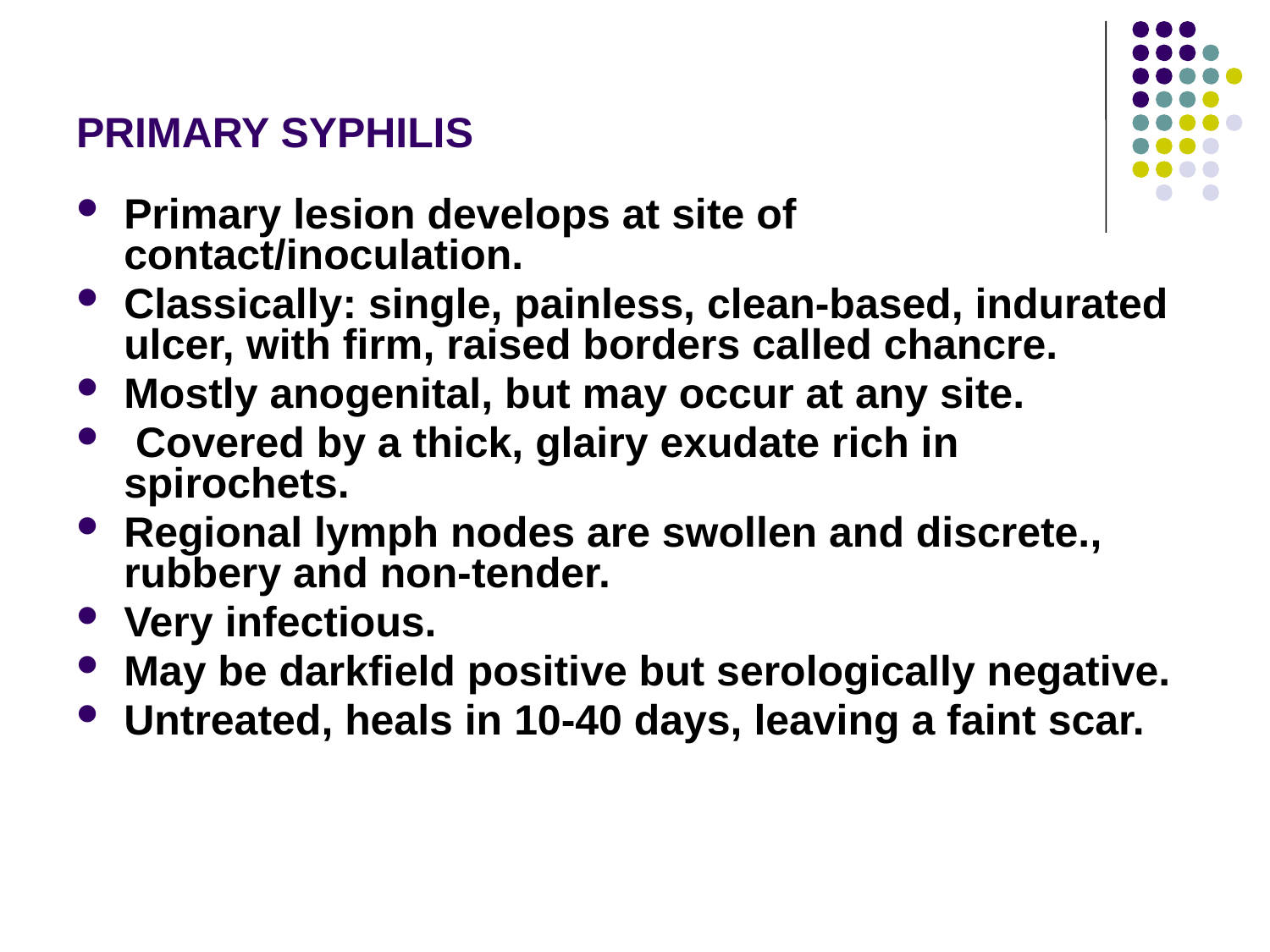

# PRIMARY SYPHILIS
Primary lesion develops at site of contact/inoculation.
Classically: single, painless, clean-based, indurated ulcer, with firm, raised borders called chancre.
Mostly anogenital, but may occur at any site.
 Covered by a thick, glairy exudate rich in spirochets.
Regional lymph nodes are swollen and discrete., rubbery and non-tender.
Very infectious.
May be darkfield positive but serologically negative.
Untreated, heals in 10-40 days, leaving a faint scar.